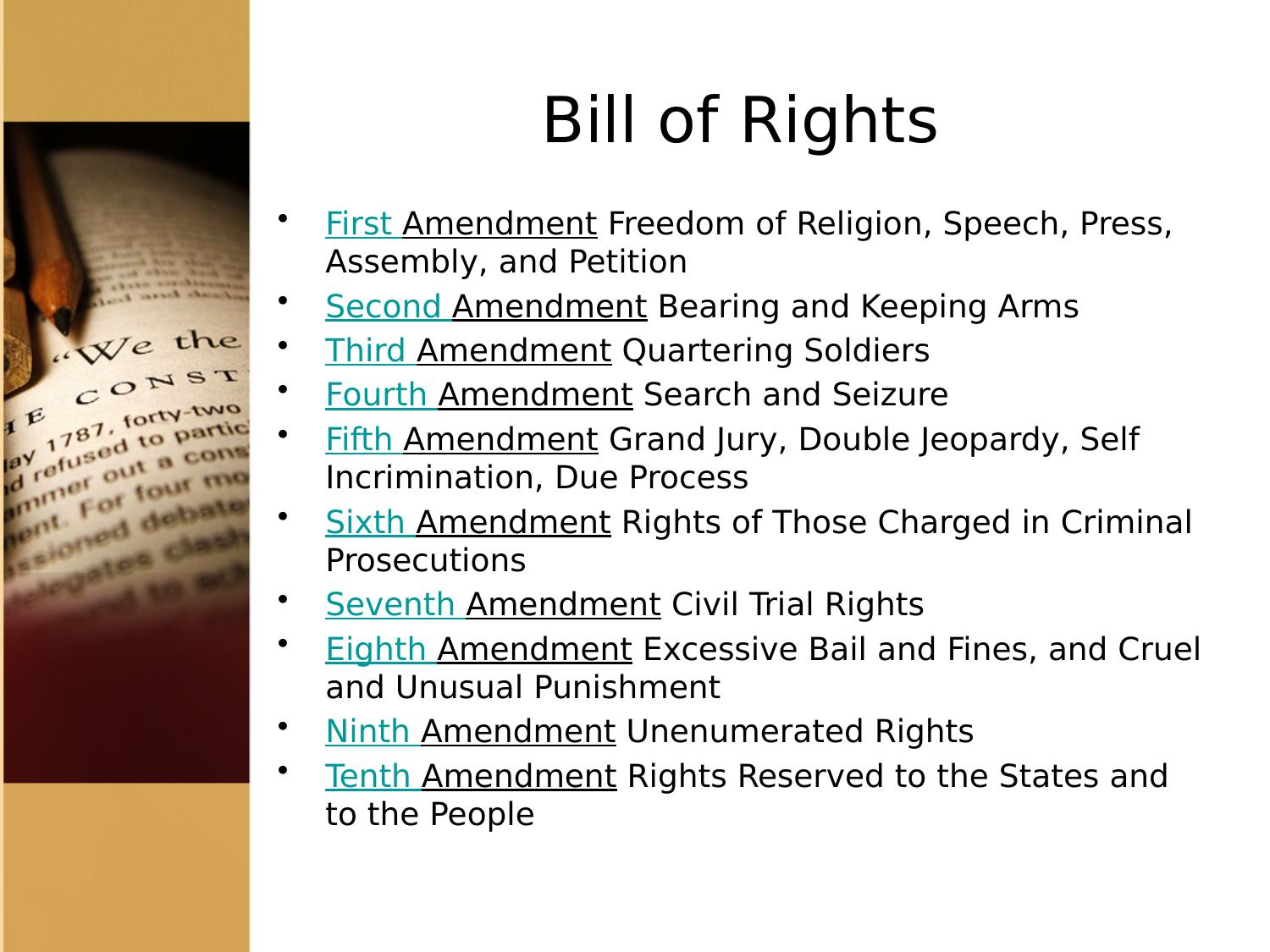

# Bill of Rights
First Amendment Freedom of Religion, Speech, Press, Assembly, and Petition
Second Amendment Bearing and Keeping Arms
Third Amendment Quartering Soldiers
Fourth Amendment Search and Seizure
Fifth Amendment Grand Jury, Double Jeopardy, Self Incrimination, Due Process
Sixth Amendment Rights of Those Charged in Criminal Prosecutions
Seventh Amendment Civil Trial Rights
Eighth Amendment Excessive Bail and Fines, and Cruel and Unusual Punishment
Ninth Amendment Unenumerated Rights
Tenth Amendment Rights Reserved to the States and to the People